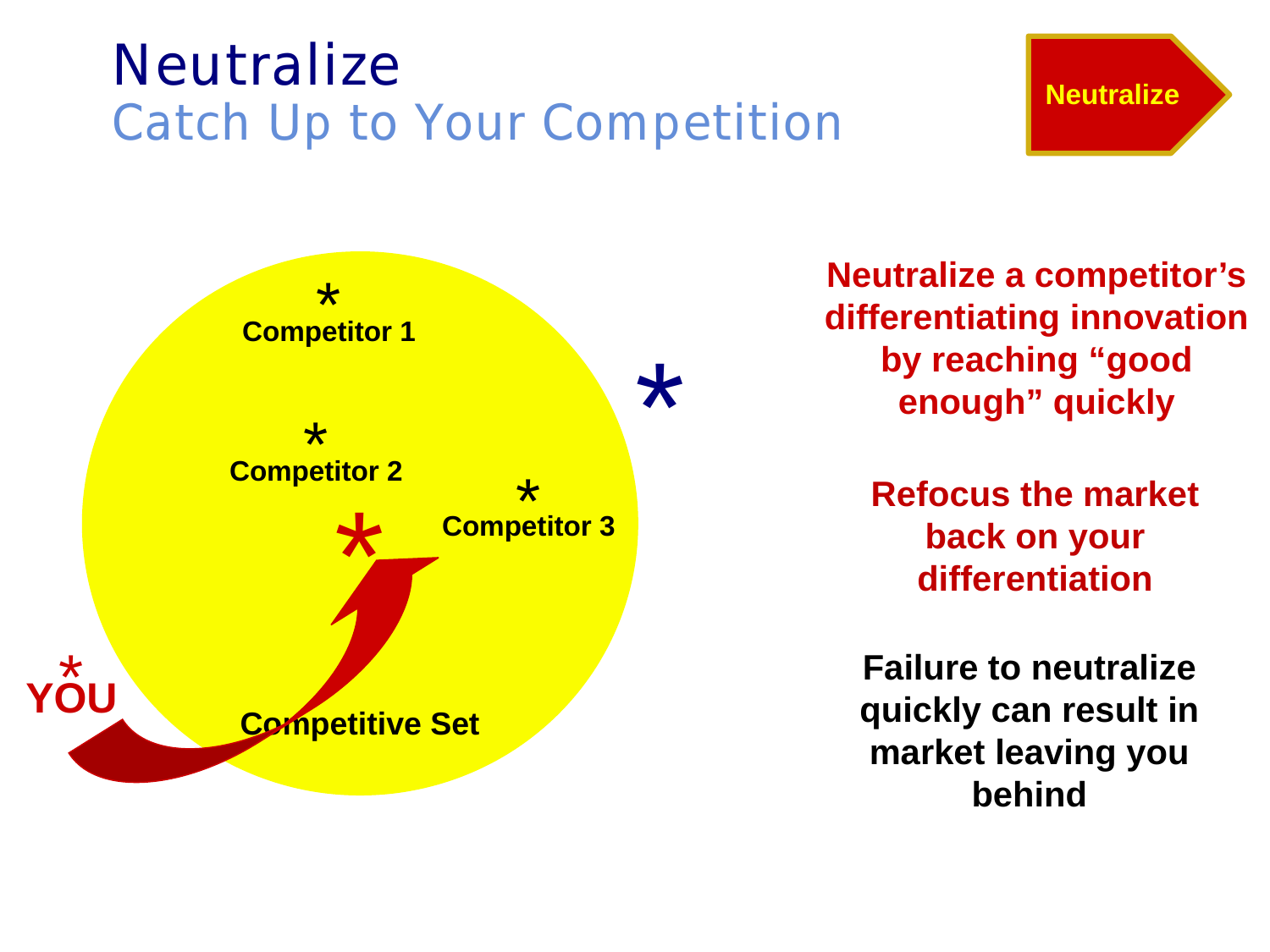

# Neutralize Catch Up to Your Competition

Neutralize
Neutralize a competitor’s differentiating innovation by reaching “good enough” quickly

*
Competitor 1
*
Competitor 2
*
Competitor 3
Competitive Set
*
Refocus the market back on your differentiation
*
*
YOU

Failure to neutralize quickly can result in market leaving you behind